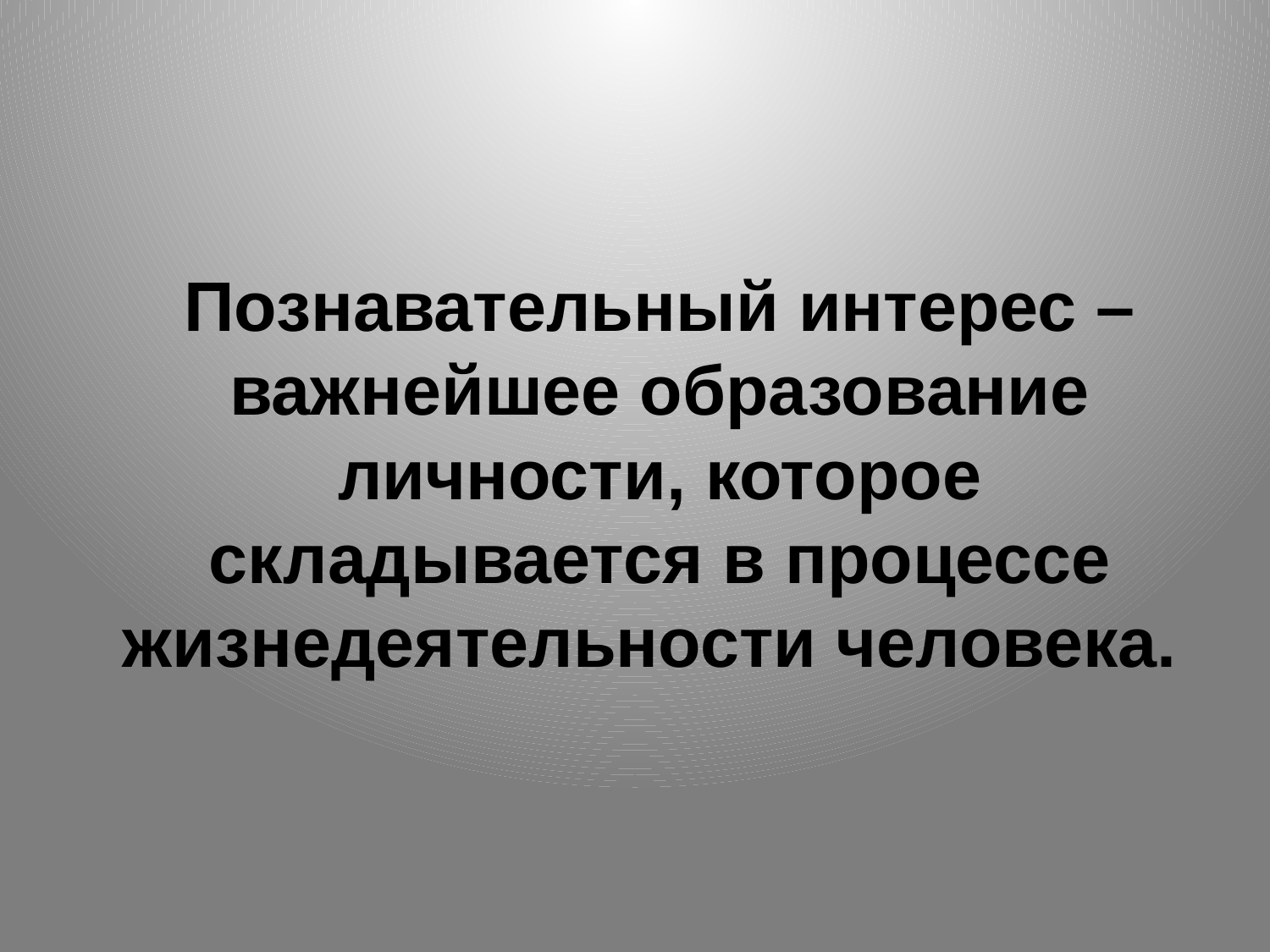

# Познавательный интерес – важнейшее образование личности, которое складывается в процессе жизнедеятельности человека.